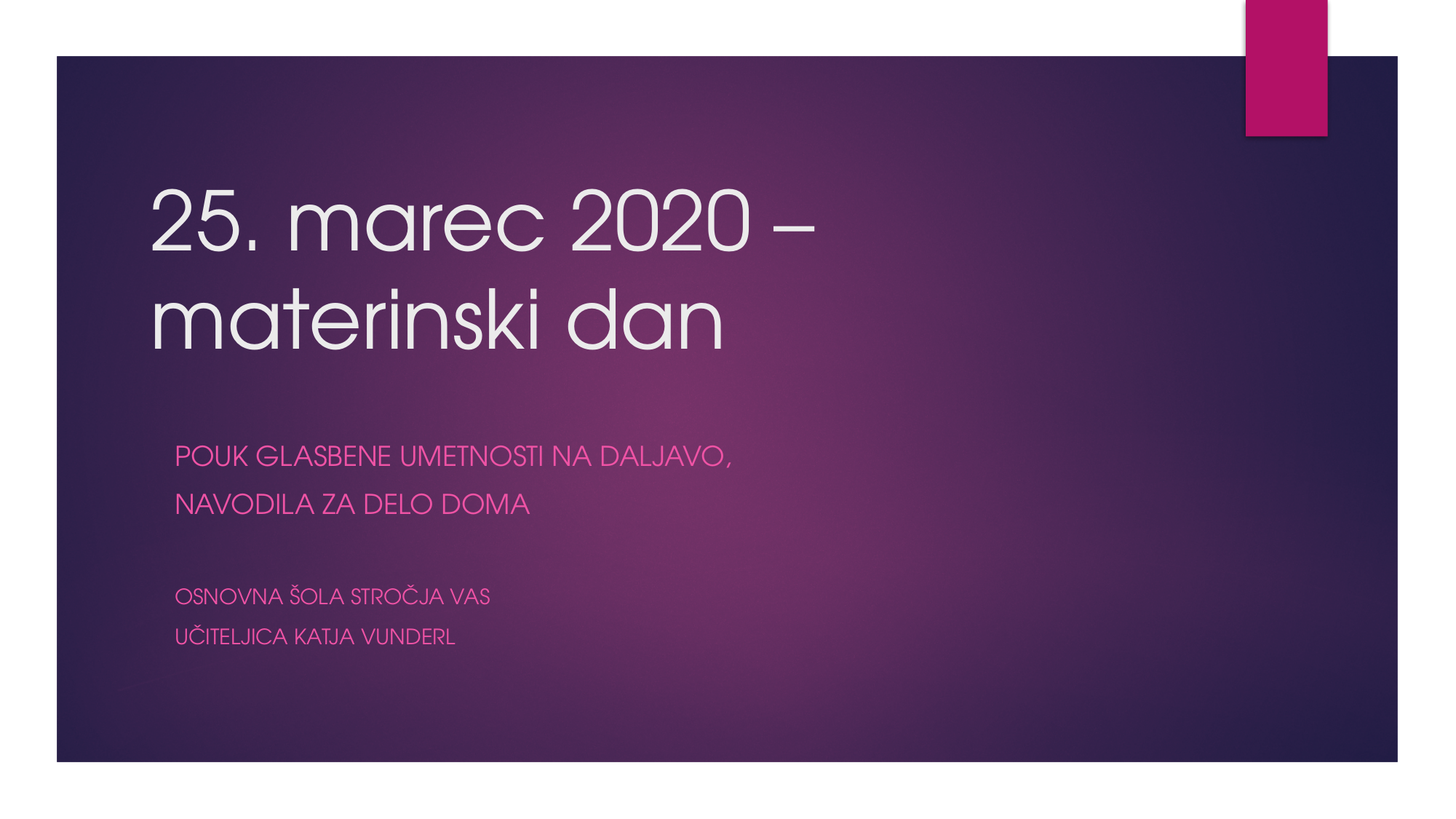

# 25. marec 2020 – materinski dan
POUK GLASBENE UMETNOSTI NA DALJAVO,
navodila za delo doma

Osnovna šola STROČJA VAS
učiteljica KATJA VUNDERL